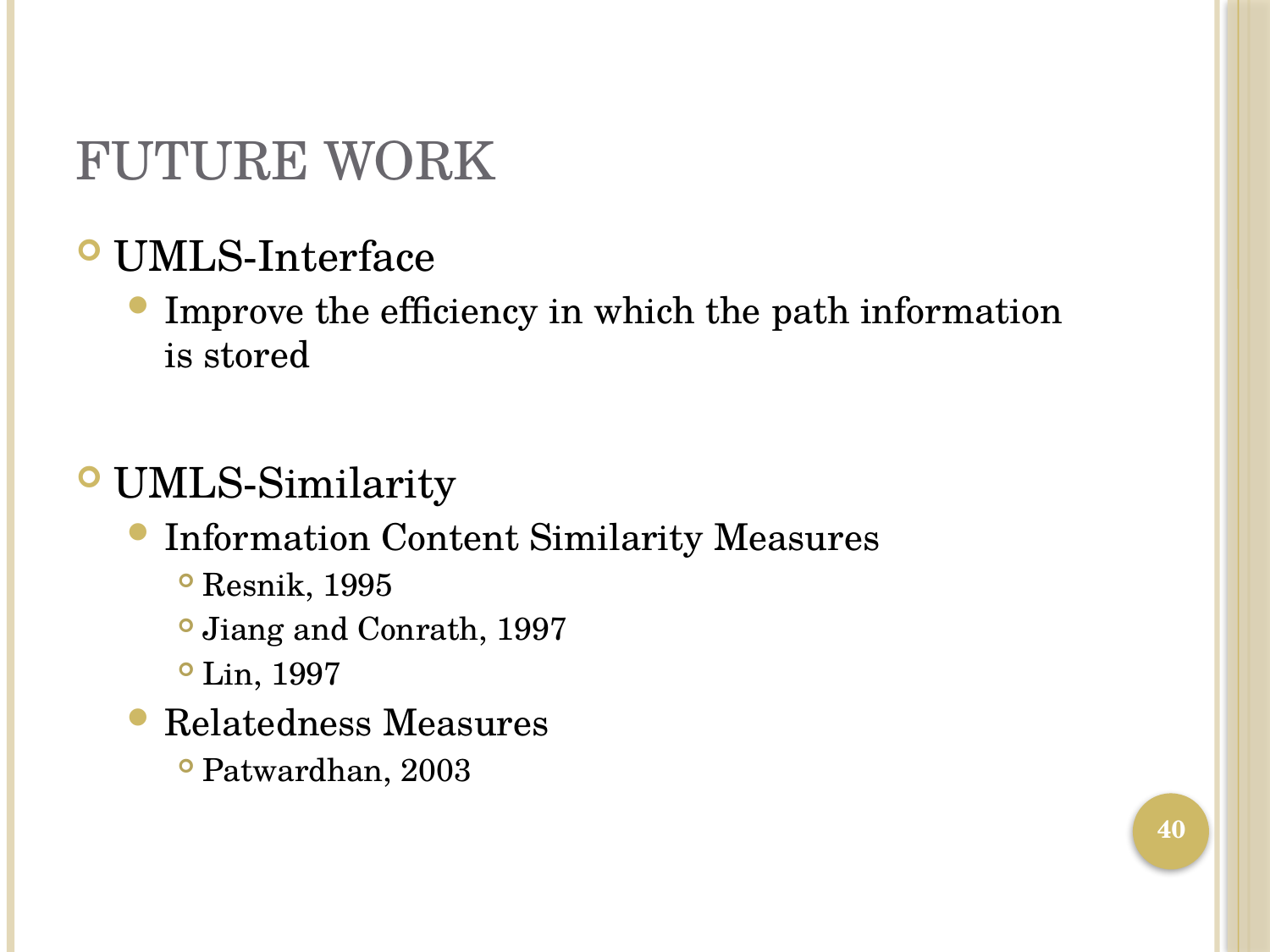

# Future Work
UMLS-Interface
Improve the efficiency in which the path information is stored

UMLS-Similarity
Information Content Similarity Measures
Resnik, 1995
Jiang and Conrath, 1997
Lin, 1997
Relatedness Measures
Patwardhan, 2003
40